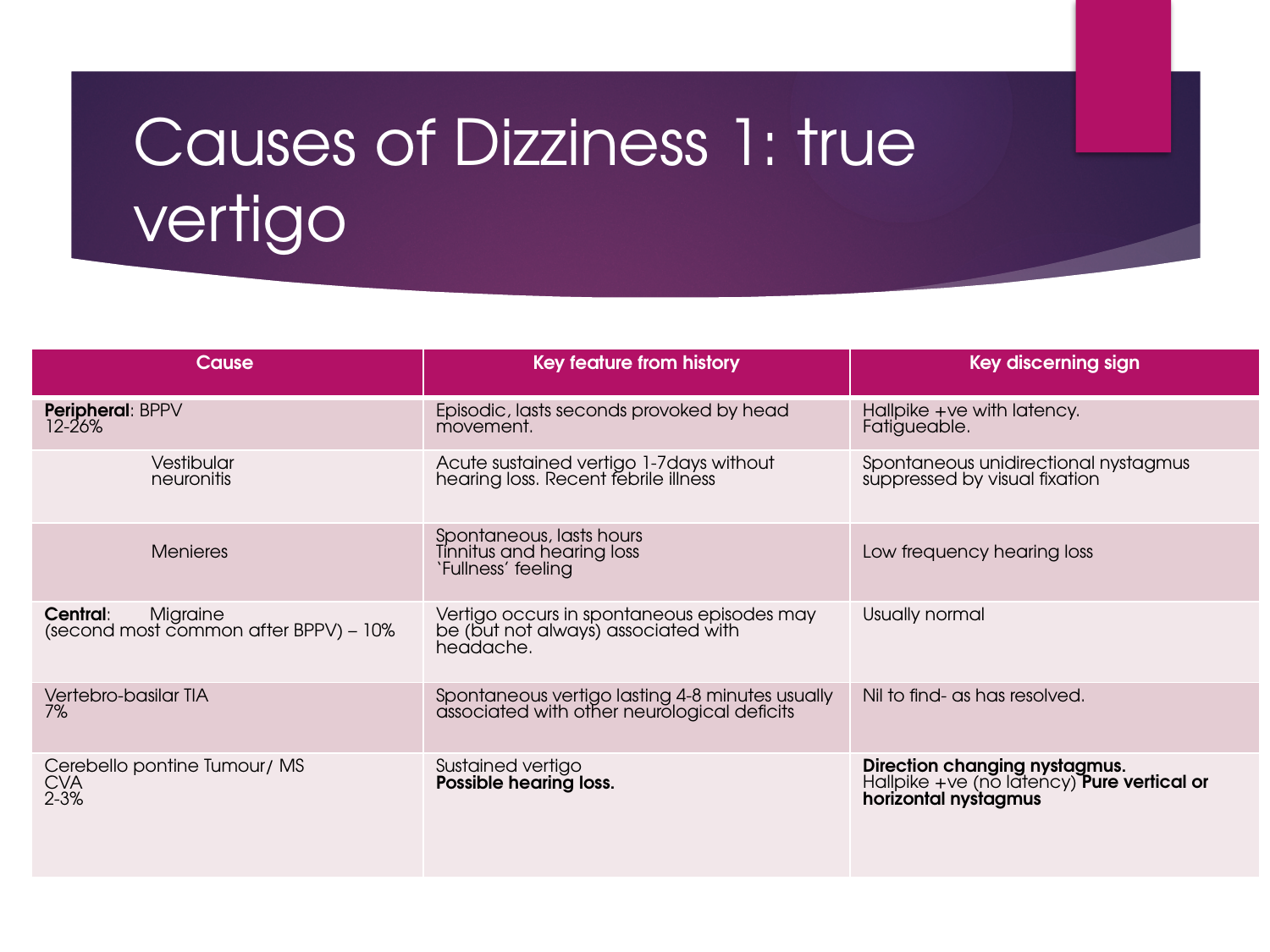

# Causes of Dizziness 1: true vertigo
| Cause | Key feature from history | Key discerning sign |
| --- | --- | --- |
| Peripheral: BPPV 12-26% | Episodic, lasts seconds provoked by head movement. | Hallpike +ve with latency. Fatigueable. |
| Vestibular neuronitis | Acute sustained vertigo 1-7days without hearing loss. Recent febrile illness | Spontaneous unidirectional nystagmus suppressed by visual fixation |
| Menieres | Spontaneous, lasts hours Tinnitus and hearing loss ‘Fullness’ feeling | Low frequency hearing loss |
| Central: Migraine (second most common after BPPV) – 10% | Vertigo occurs in spontaneous episodes may be (but not always) associated with headache. | Usually normal |
| Vertebro-basilar TIA 7% | Spontaneous vertigo lasting 4-8 minutes usually associated with other neurological deficits | Nil to find- as has resolved. |
| Cerebello pontine Tumour/ MS CVA 2-3% | Sustained vertigo Possible hearing loss. | Direction changing nystagmus. Hallpike +ve (no latency) Pure vertical or horizontal nystagmus |